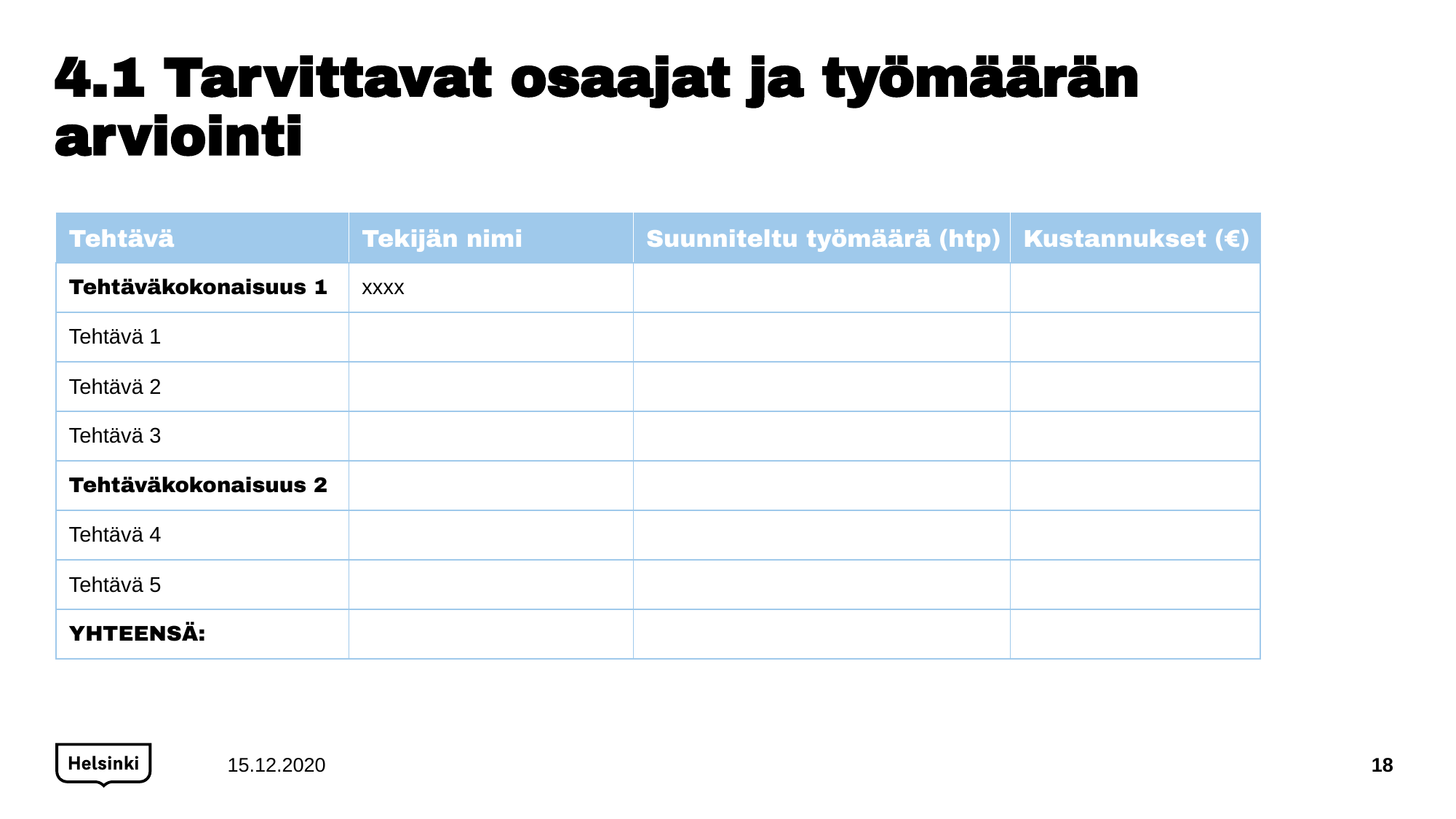

# 4.1 Tarvittavat osaajat ja työmäärän arviointi
| Tehtävä | Tekijän nimi | Suunniteltu työmäärä (htp) | Kustannukset (€) |
| --- | --- | --- | --- |
| Tehtäväkokonaisuus 1 | xxxx |  |  |
| Tehtävä 1 |  |  |  |
| Tehtävä 2 |  |  |  |
| Tehtävä 3 |  |  |  |
| Tehtäväkokonaisuus 2 |  |  |  |
| Tehtävä 4 |  |  |  |
| Tehtävä 5 |  |  |  |
| YHTEENSÄ: |  |  |  |
15.12.2020
18